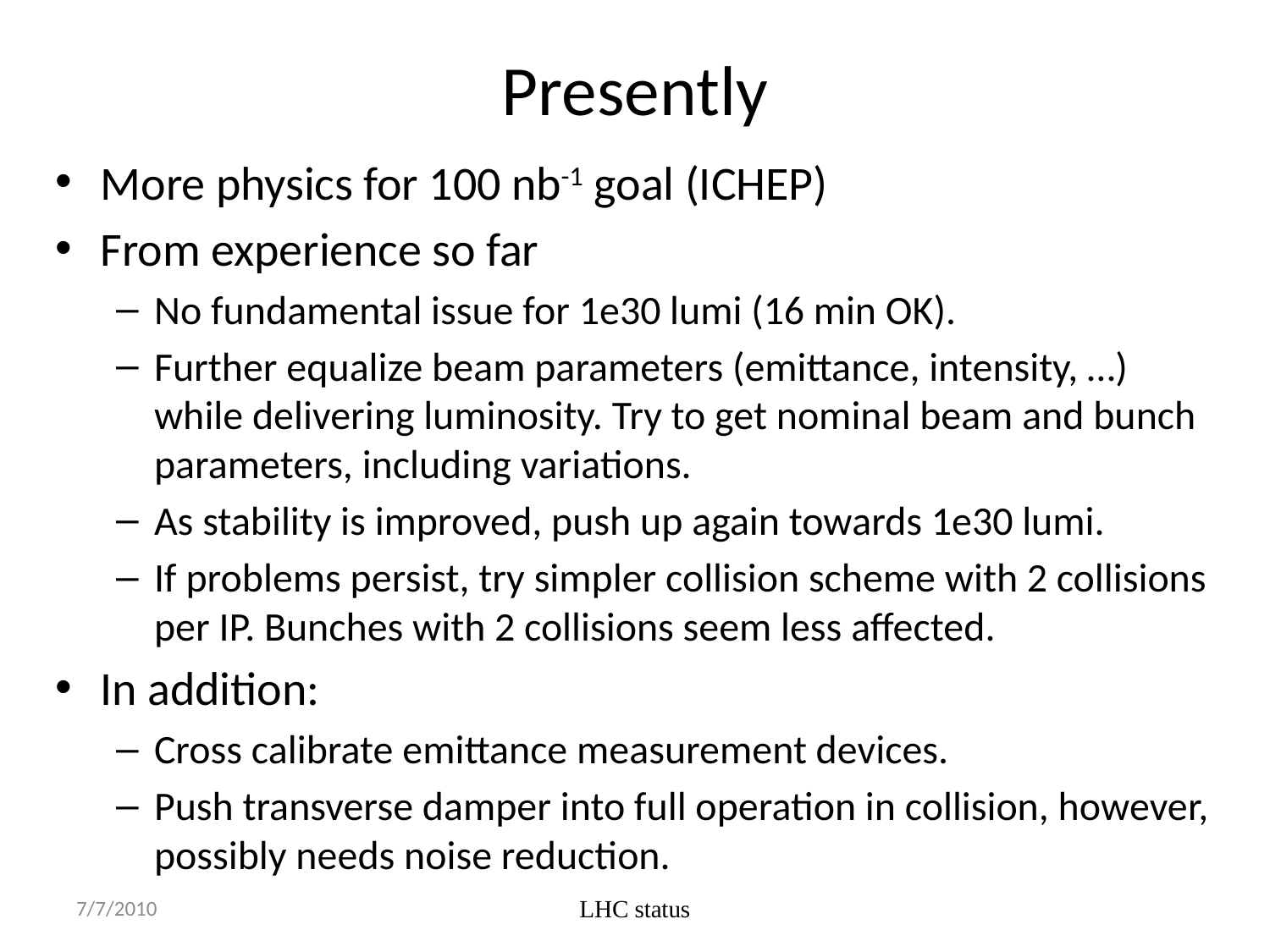

# Presently
More physics for 100 nb-1 goal (ICHEP)
From experience so far
No fundamental issue for 1e30 lumi (16 min OK).
Further equalize beam parameters (emittance, intensity, …) while delivering luminosity. Try to get nominal beam and bunch parameters, including variations.
As stability is improved, push up again towards 1e30 lumi.
If problems persist, try simpler collision scheme with 2 collisions per IP. Bunches with 2 collisions seem less affected.
In addition:
Cross calibrate emittance measurement devices.
Push transverse damper into full operation in collision, however, possibly needs noise reduction.
LHC status
7/7/2010